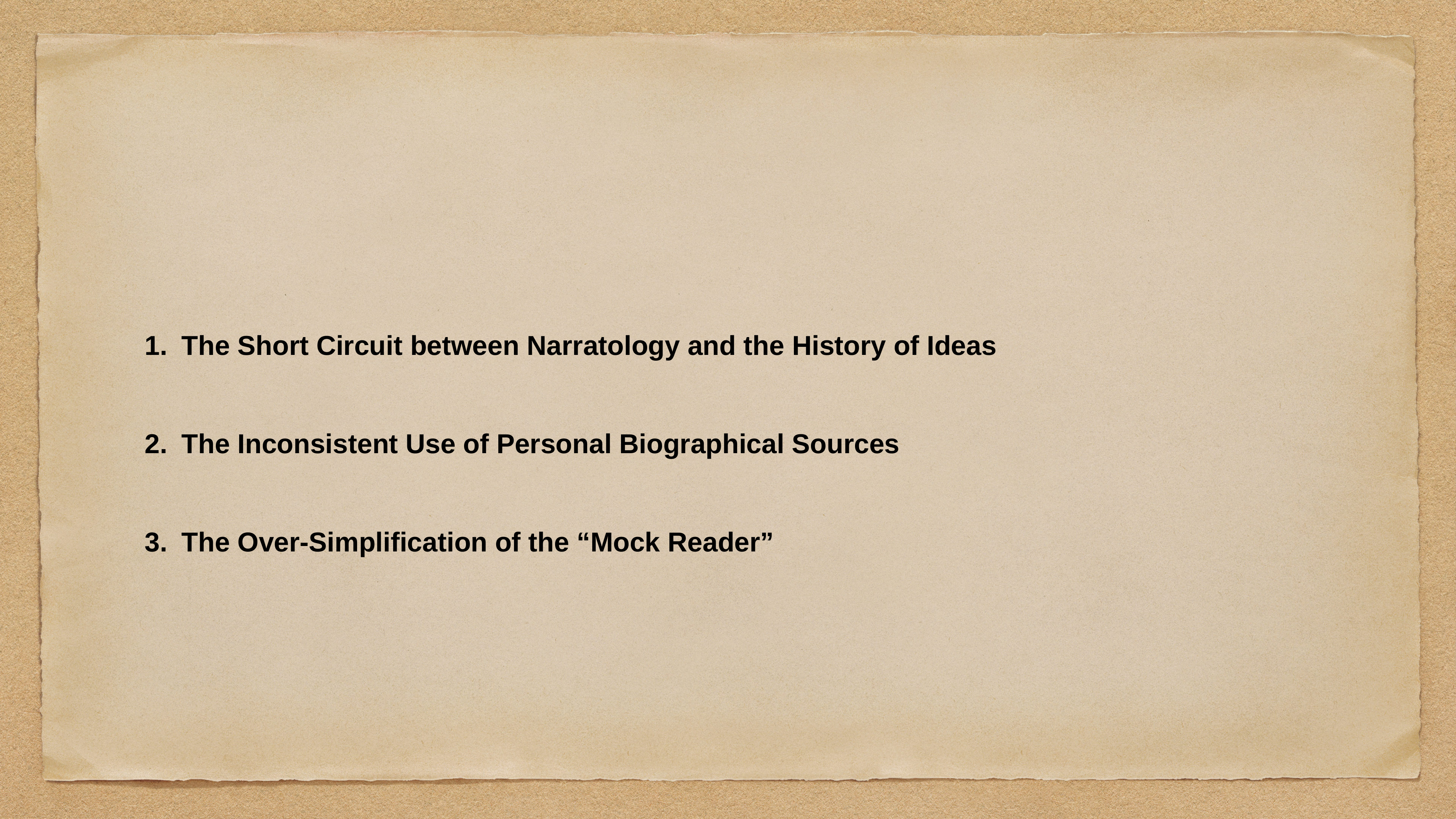

The Short Circuit between Narratology and the History of Ideas
The Inconsistent Use of Personal Biographical Sources
The Over-Simplification of the “Mock Reader”